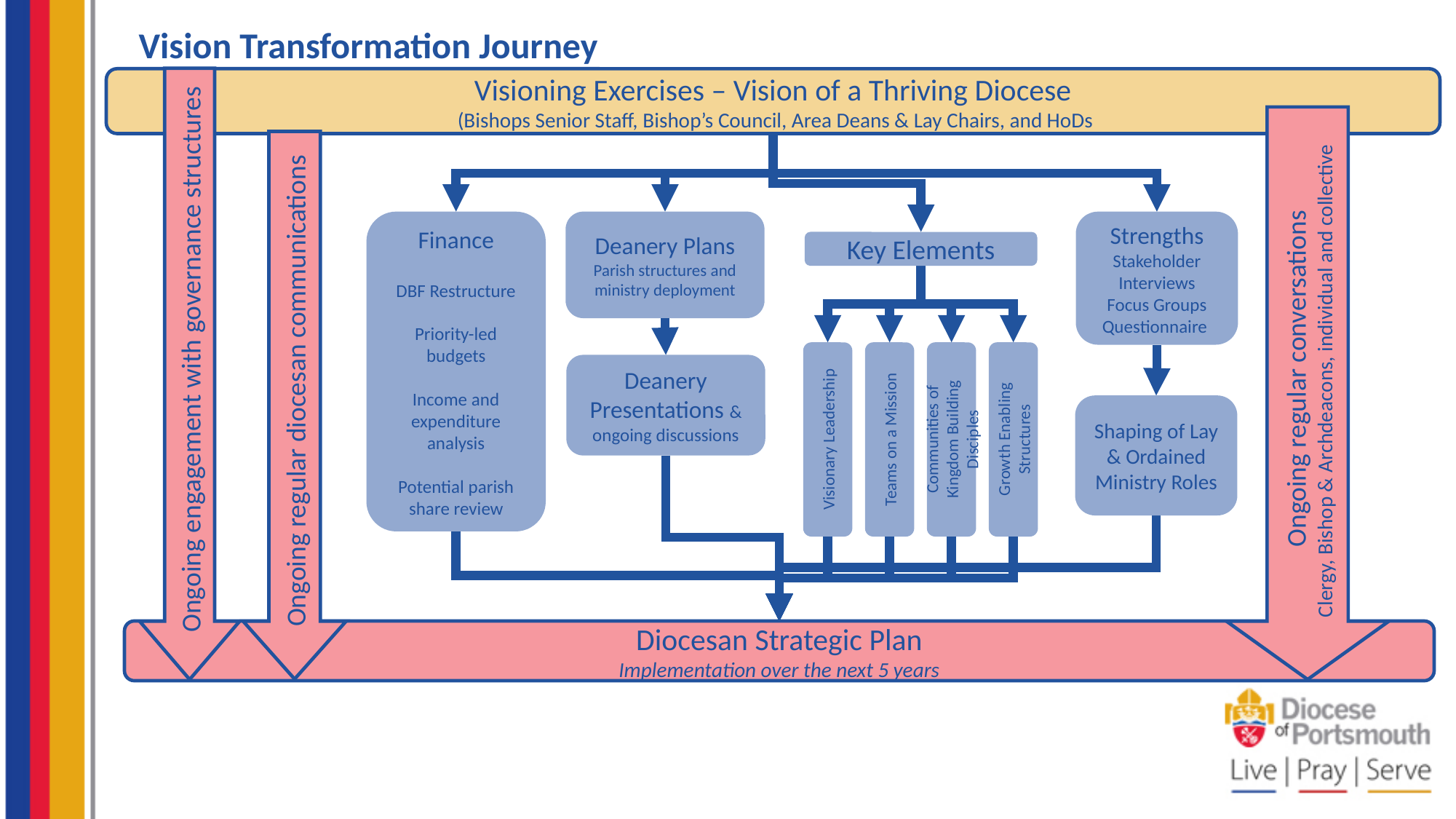

Vision Transformation Journey
Ongoing engagement with governance structures
Visioning Exercises – Vision of a Thriving Diocese
 (Bishops Senior Staff, Bishop’s Council, Area Deans & Lay Chairs, and HoDs
Ongoing regular conversations
Clergy, Bishop & Archdeacons, individual and collective
Ongoing regular diocesan communications
Finance

DBF Restructure

Priority-led budgets

Income and expenditure analysis

Potential parish share review
Deanery Plans Parish structures and ministry deployment
Strengths
Stakeholder Interviews
Focus Groups
Questionnaire
Key Elements
Visionary Leadership
Teams on a Mission
Communities of Kingdom Building Disciples
Growth Enabling Structures
Deanery Presentations & ongoing discussions
Shaping of Lay & Ordained Ministry Roles
Diocesan Strategic Plan
Implementation over the next 5 years